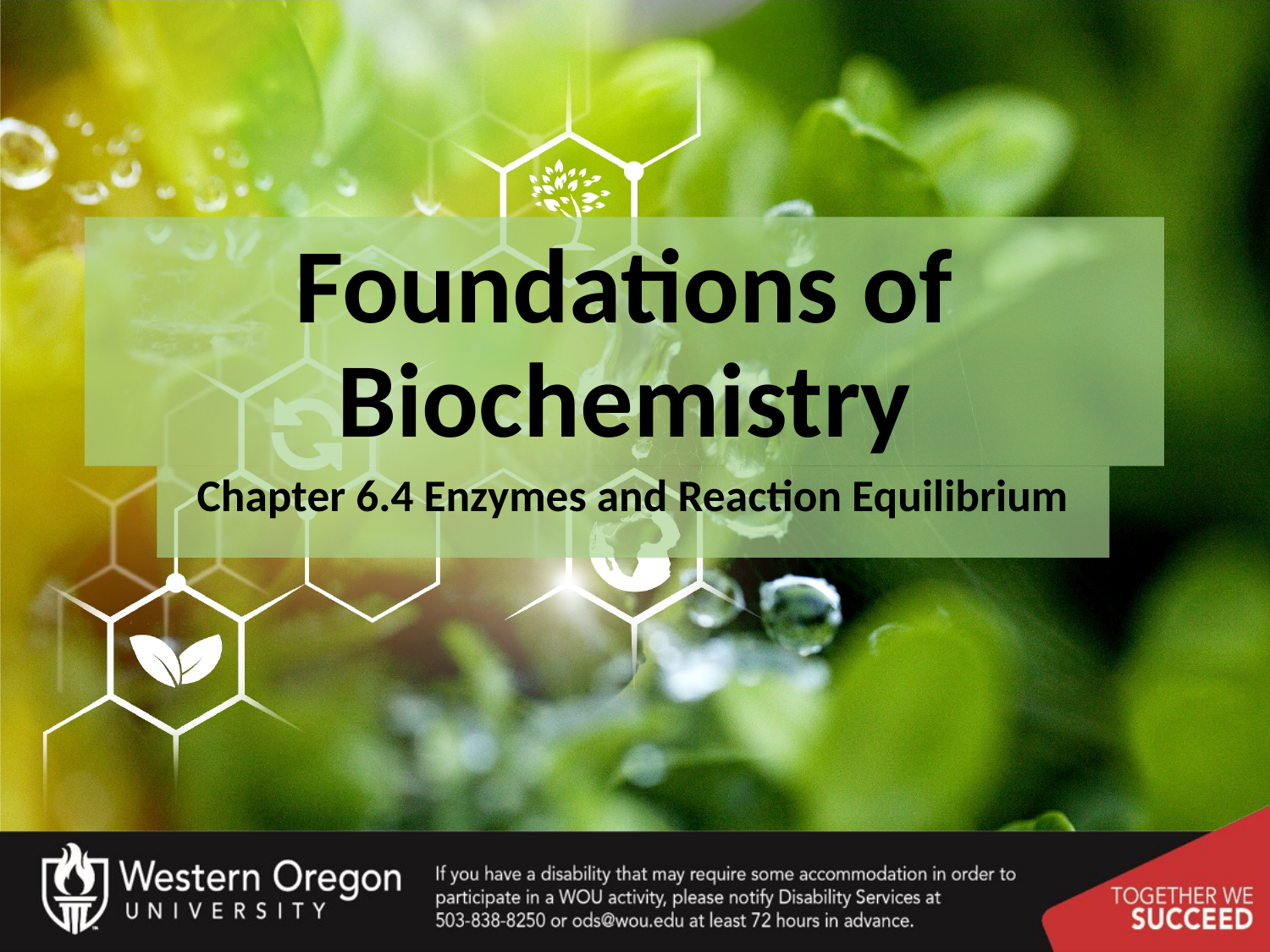

# Foundations of Biochemistry
Chapter 6.4 Enzymes and Reaction Equilibrium